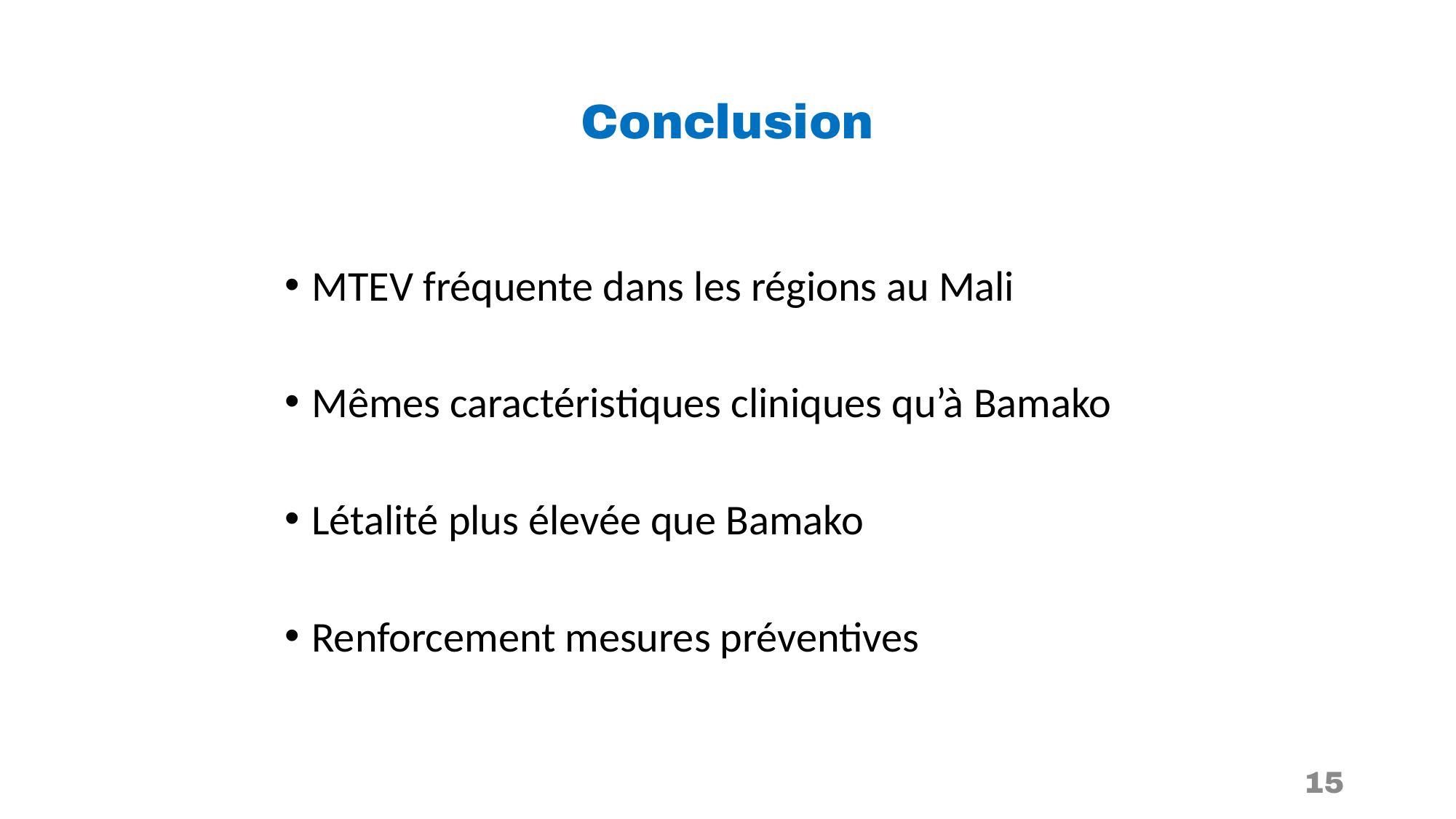

# Conclusion
MTEV fréquente dans les régions au Mali
Mêmes caractéristiques cliniques qu’à Bamako
Létalité plus élevée que Bamako
Renforcement mesures préventives
15